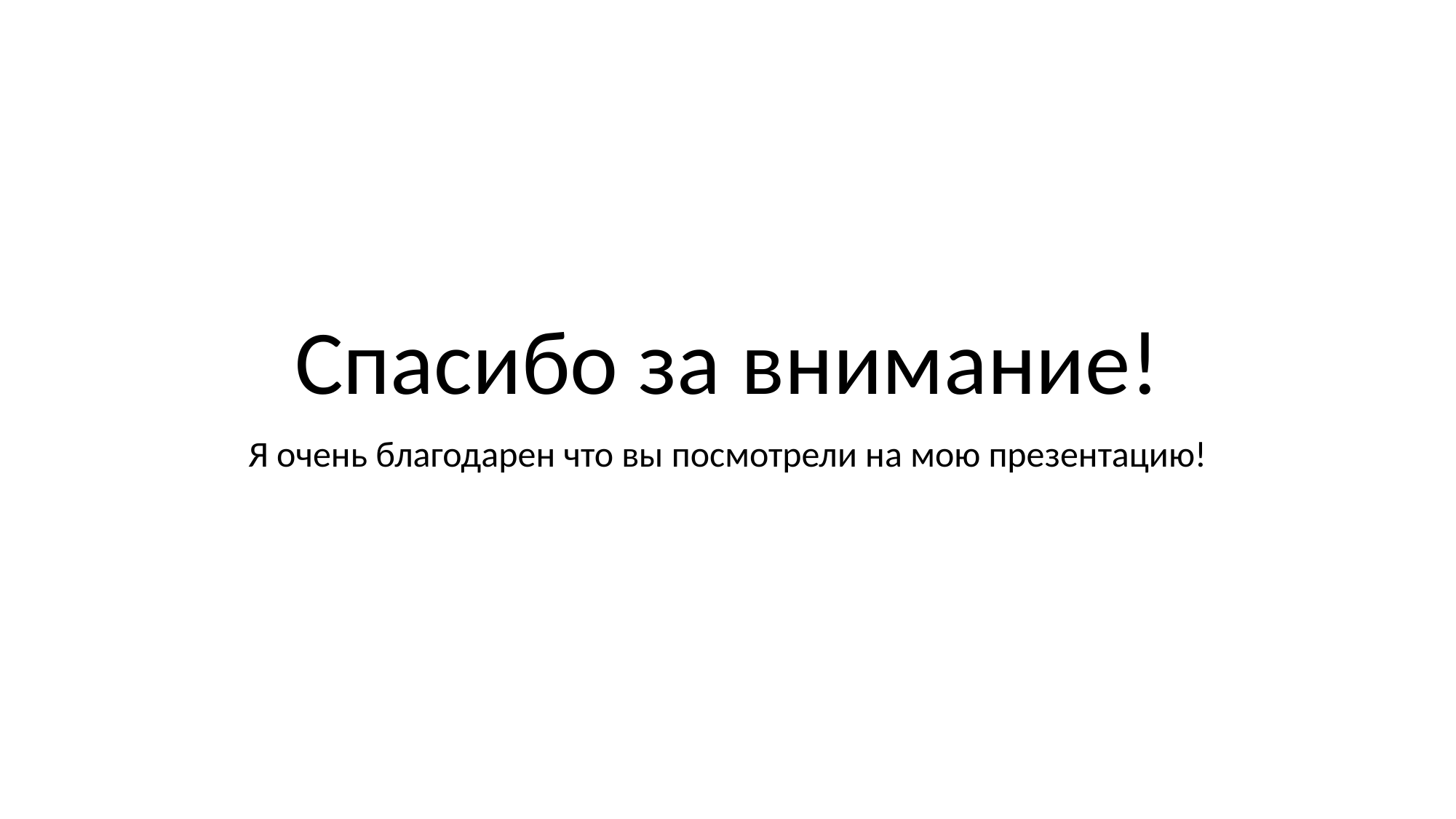

# Спасибо за внимание!
Я очень благодарен что вы посмотрели на мою презентацию!